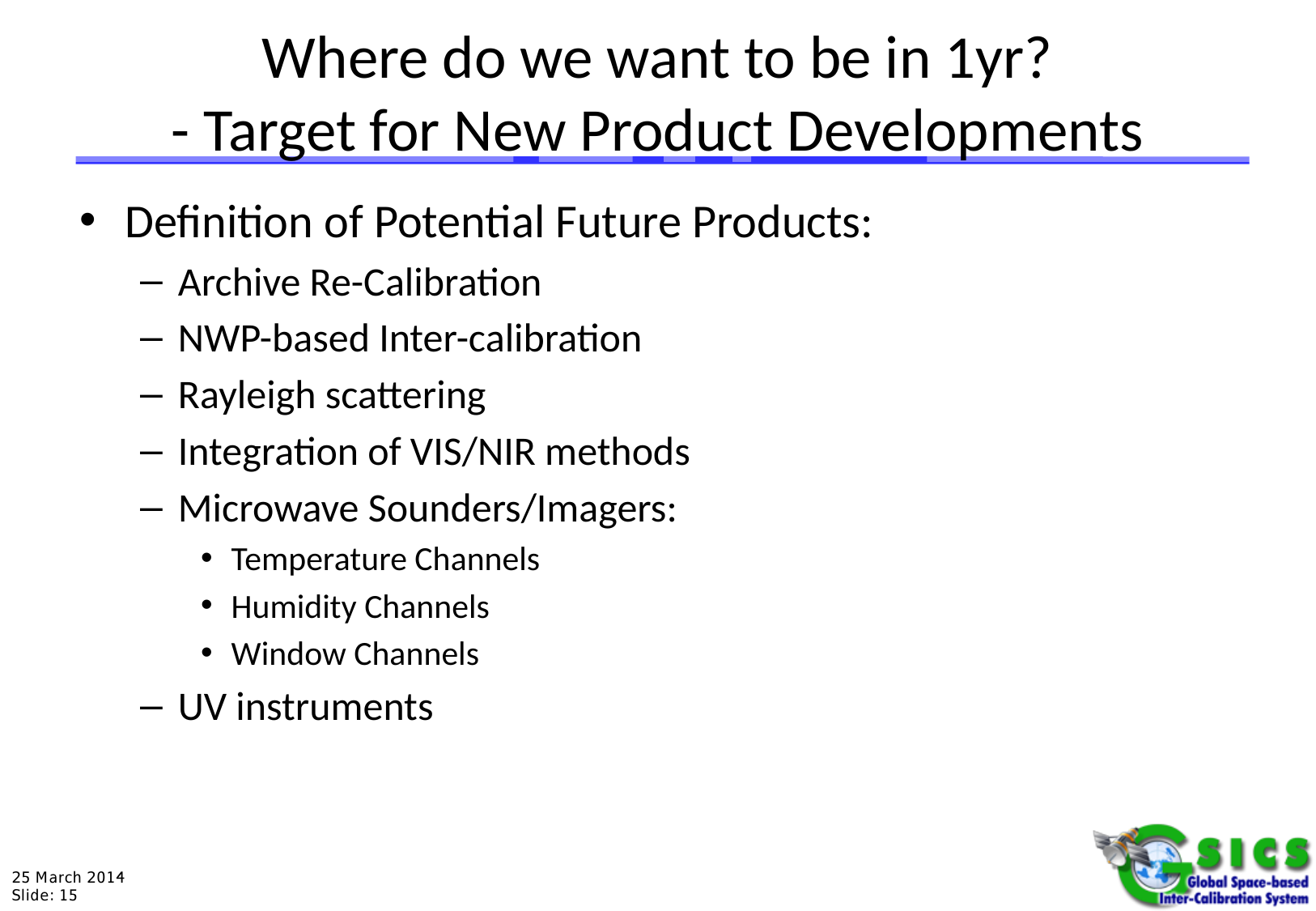

# Where do we want to be in 1yr? - Target for New Product Developments
Definition of Potential Future Products:
Archive Re-Calibration
NWP-based Inter-calibration
Rayleigh scattering
Integration of VIS/NIR methods
Microwave Sounders/Imagers:
Temperature Channels
Humidity Channels
Window Channels
UV instruments